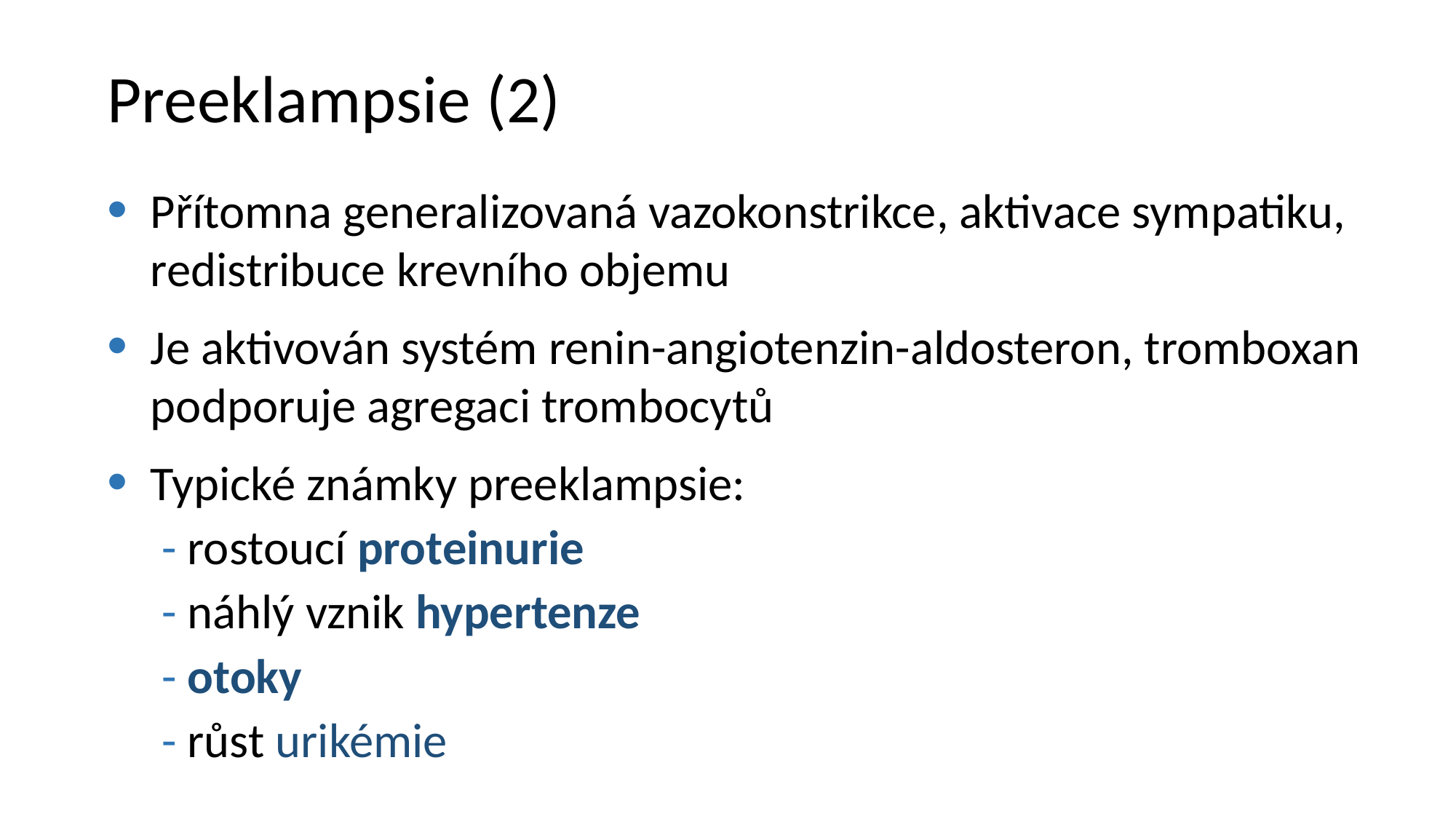

# Preeklampsie (2)
Přítomna generalizovaná vazokonstrikce, aktivace sympatiku, redistribuce krevního objemu
Je aktivován systém renin-angiotenzin-aldosteron, tromboxan podporuje agregaci trombocytů
Typické známky preeklampsie:
     - rostoucí proteinurie
     - náhlý vznik hypertenze
     - otoky
     - růst urikémie